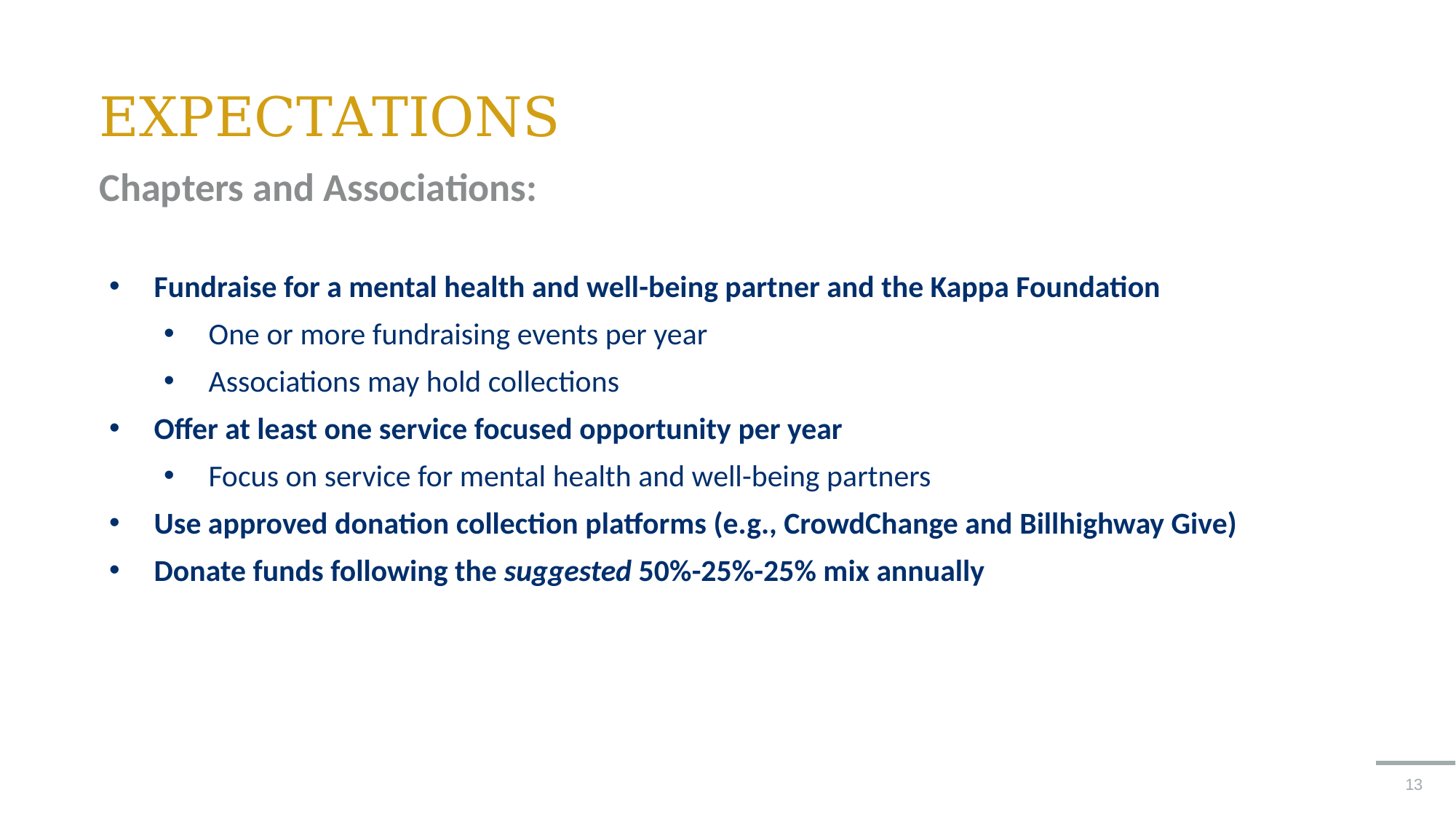

# EXPECTATIONS
Chapters and Associations:

Fundraise for a mental health and well-being partner and the Kappa Foundation
One or more fundraising events per year
Associations may hold collections
Offer at least one service focused opportunity per year
Focus on service for mental health and well-being partners
Use approved donation collection platforms (e.g., CrowdChange and Billhighway Give)
Donate funds following the suggested 50%-25%-25% mix annually